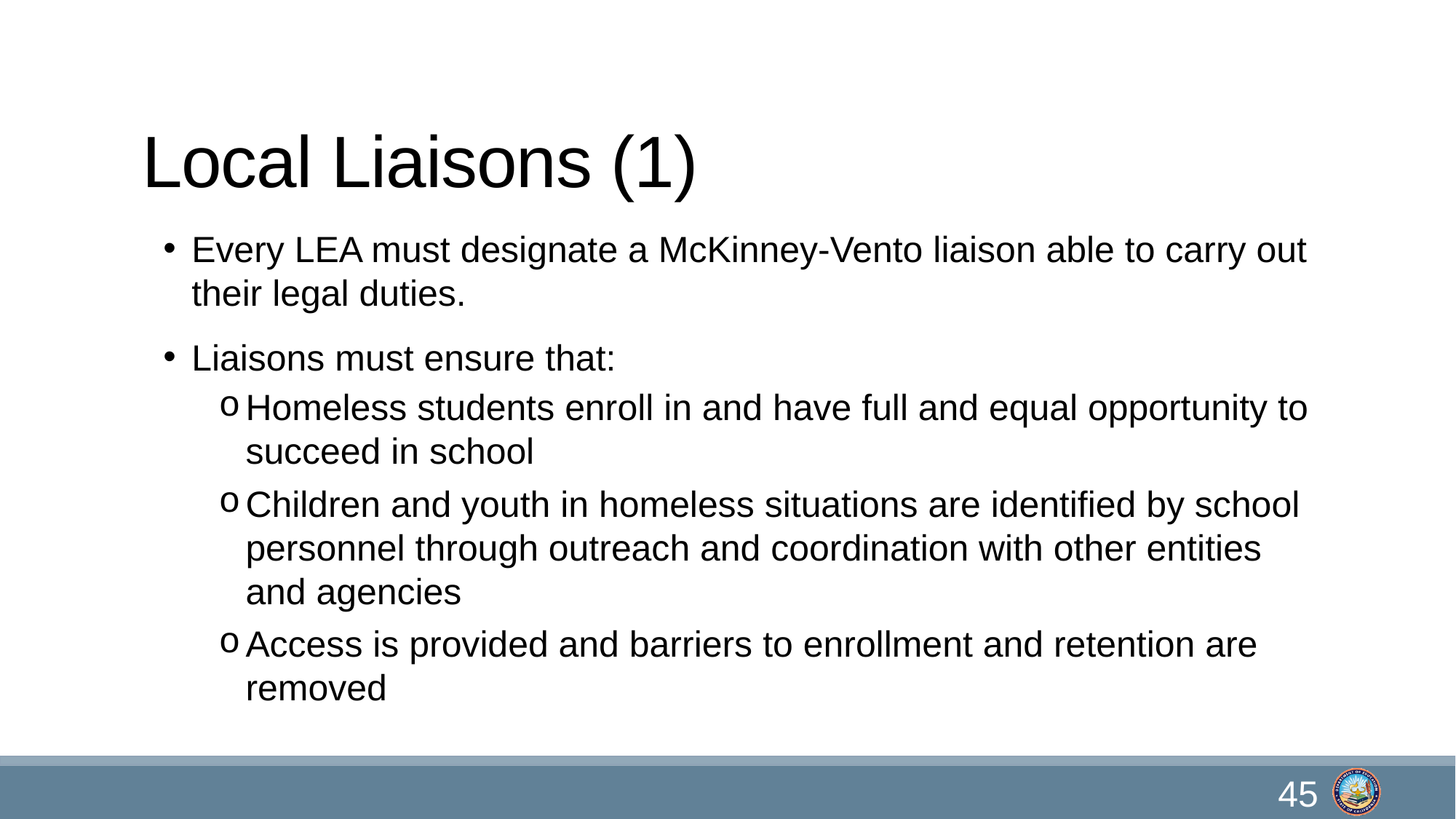

# Local Liaisons (1)
Every LEA must designate a McKinney-Vento liaison able to carry out their legal duties.
Liaisons must ensure that:
Homeless students enroll in and have full and equal opportunity to succeed in school
Children and youth in homeless situations are identified by school personnel through outreach and coordination with other entities and agencies
Access is provided and barriers to enrollment and retention are removed

45